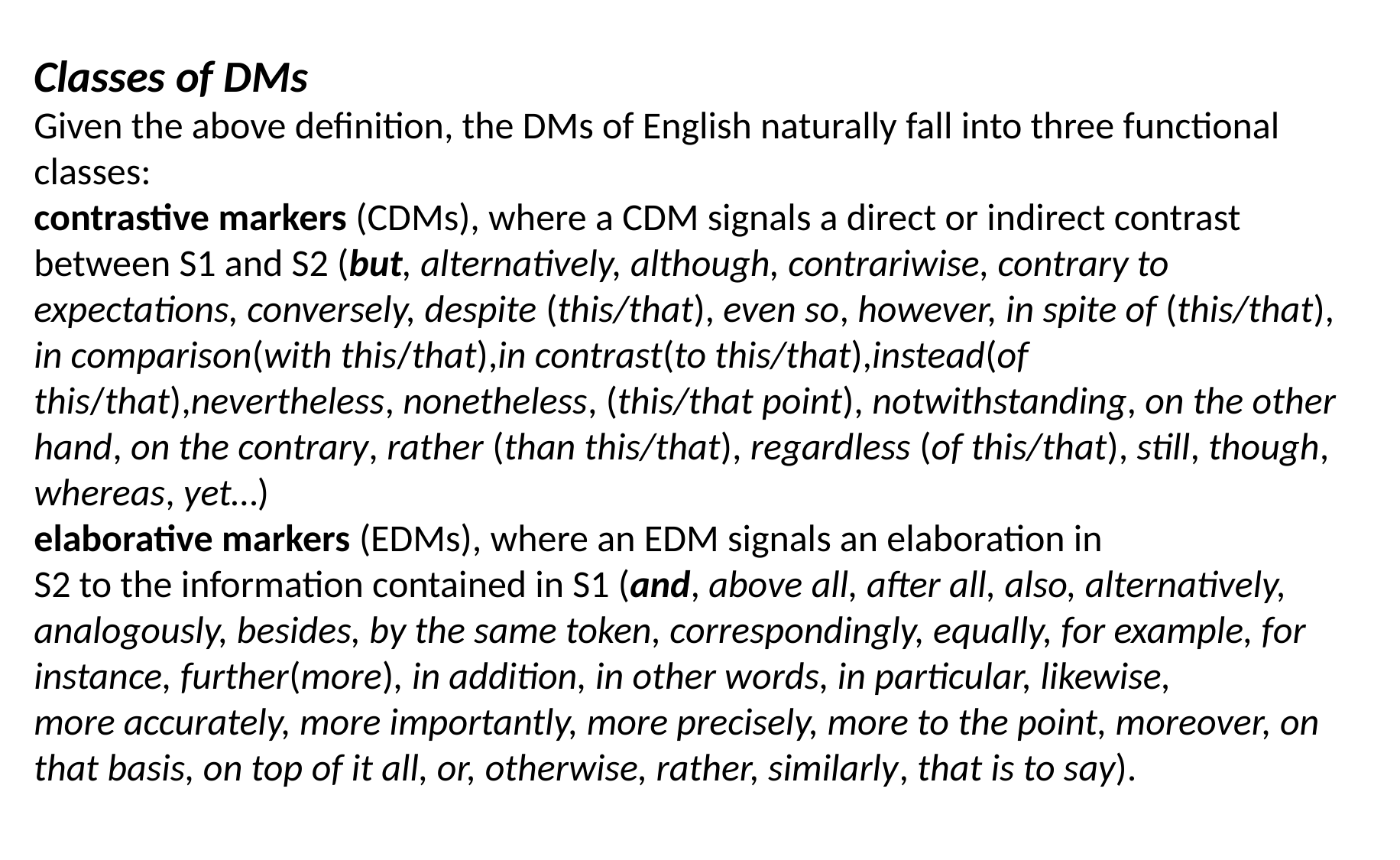

Classes of DMs
Given the above definition, the DMs of English naturally fall into three functional classes:
contrastive markers (CDMs), where a CDM signals a direct or indirect contrast between S1 and S2 (but, alternatively, although, contrariwise, contrary to
expectations, conversely, despite (this/that), even so, however, in spite of (this/that), in comparison(with this/that),in contrast(to this/that),instead(of this/that),nevertheless, nonetheless, (this/that point), notwithstanding, on the other hand, on the contrary, rather (than this/that), regardless (of this/that), still, though, whereas, yet…)
elaborative markers (EDMs), where an EDM signals an elaboration in
S2 to the information contained in S1 (and, above all, after all, also, alternatively, analogously, besides, by the same token, correspondingly, equally, for example, for instance, further(more), in addition, in other words, in particular, likewise,
more accurately, more importantly, more precisely, more to the point, moreover, on
that basis, on top of it all, or, otherwise, rather, similarly, that is to say).